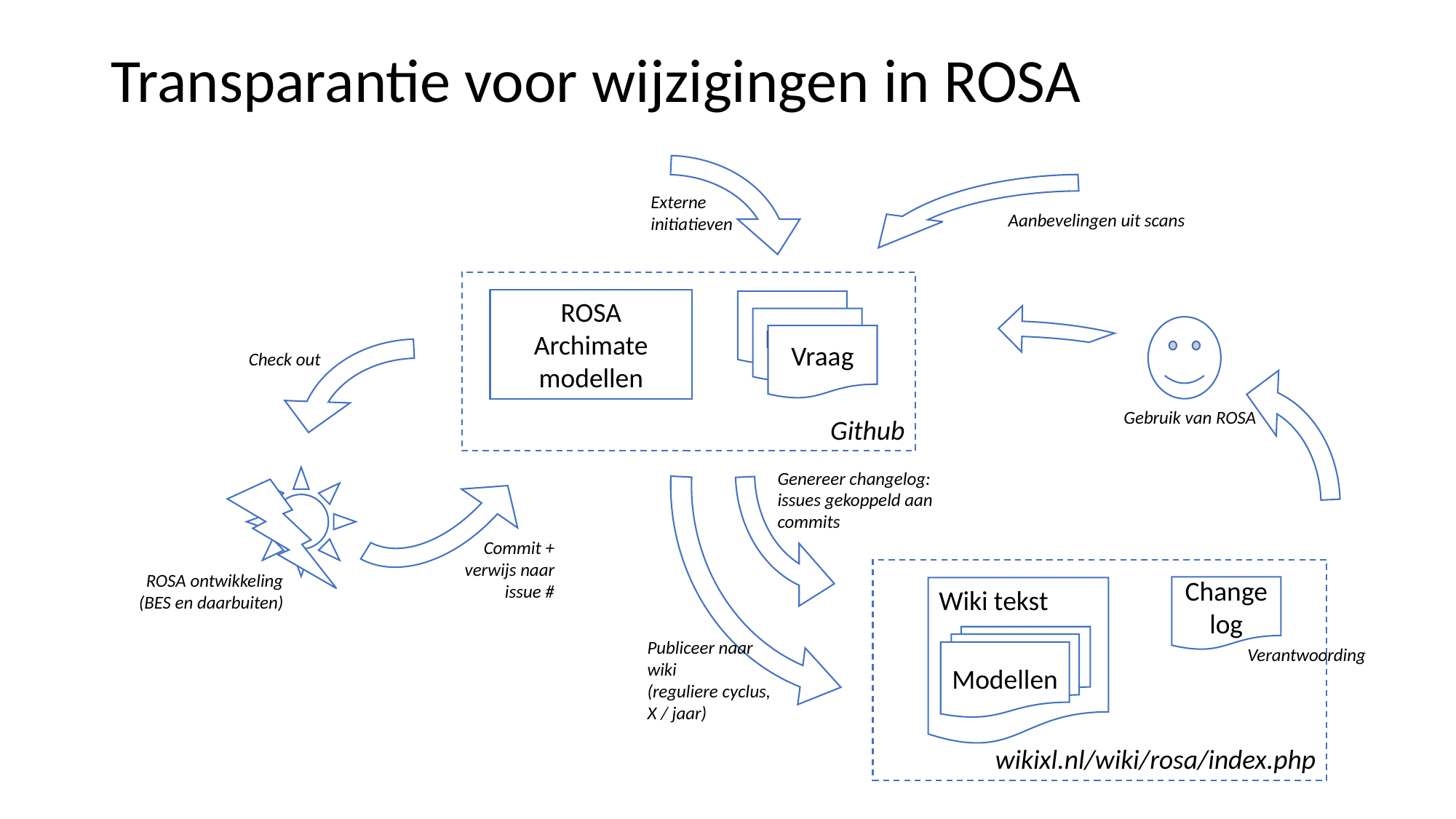

# Transparantie voor wijzigingen in ROSA

Externe initiatieven
Aanbevelingen uit scans

Github
ROSA Archimate modellen
Bug
Feature

Vraag
Check out

Gebruik van ROSA
Genereer changelog: issues gekoppeld aan commits

Commit + verwijs naar issue #
wikixl.nl/wiki/rosa/index.php
ROSA ontwikkeling (BES en daarbuiten)
Changelog
Wiki tekst
Modellen
Publiceer naar wiki
(reguliere cyclus, X / jaar)
Verantwoording